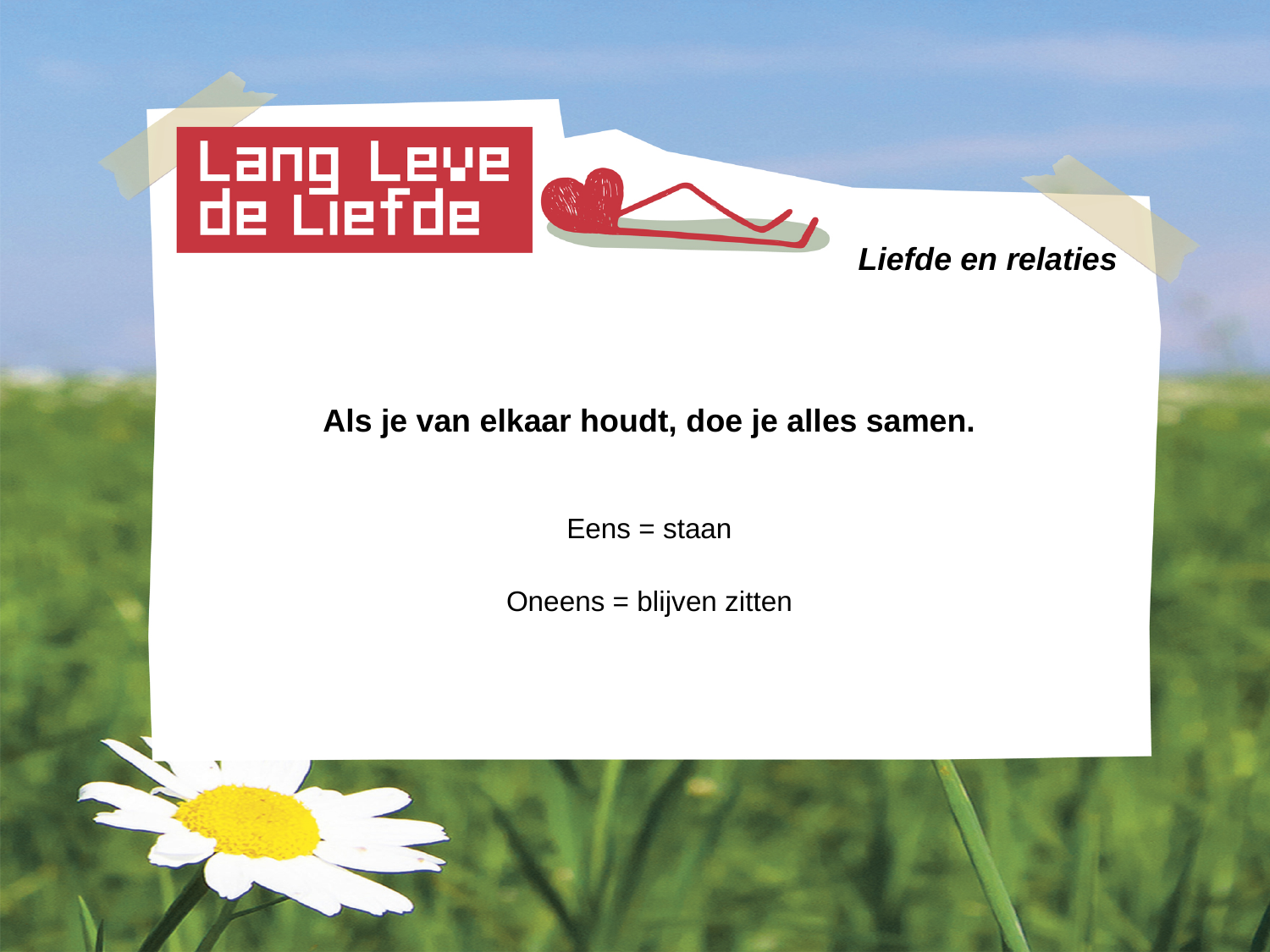

# Liefde en relaties

Als je van elkaar houdt, doe je alles samen.
Eens = staan
Oneens = blijven zitten